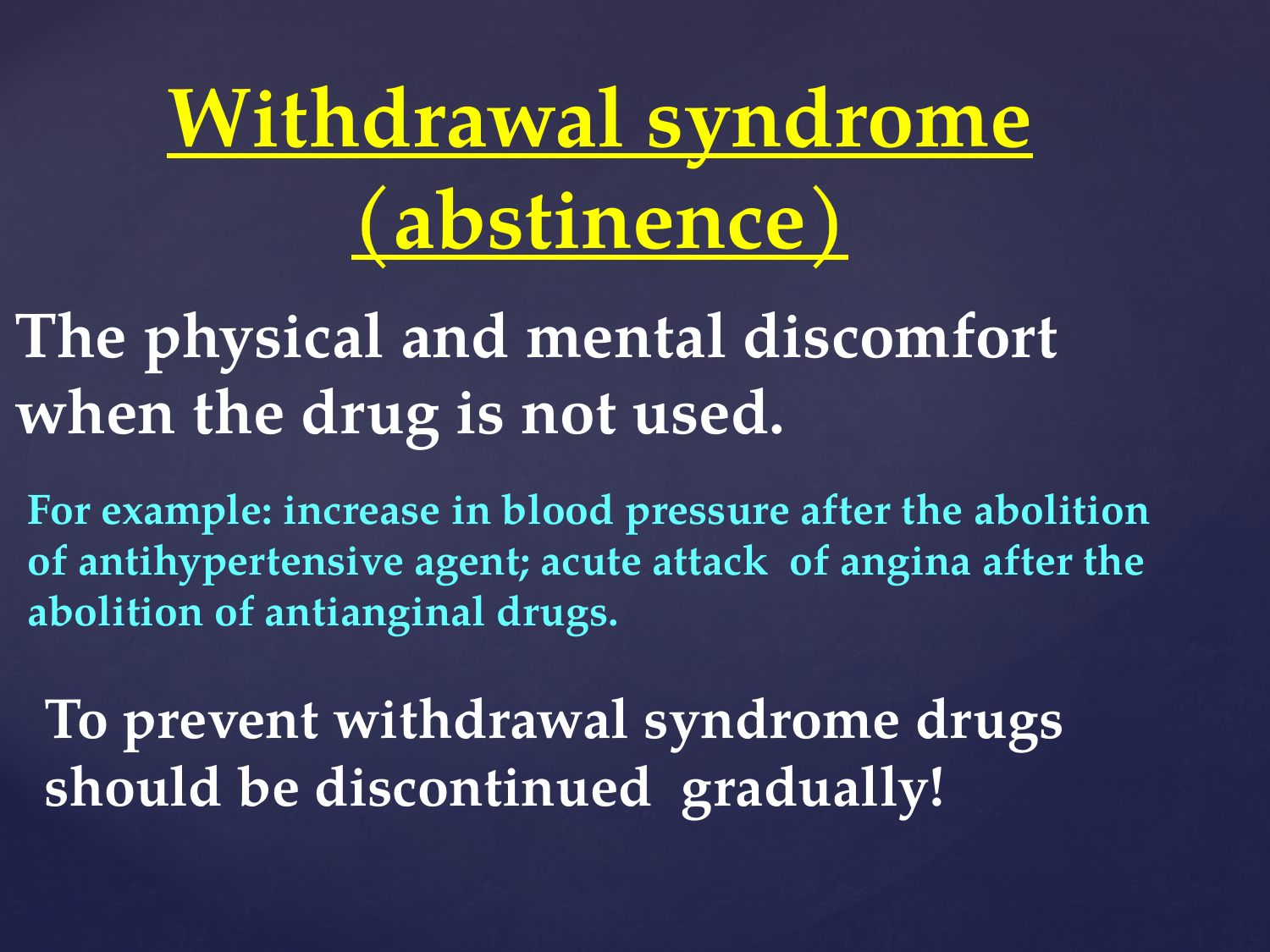

Withdrawal syndrome (abstinence)
# The physical and mental discomfort when the drug is not used.
For example: increase in blood pressure after the abolition of antihypertensive agent; acute attack  of angina after the abolition of antianginal drugs.
To prevent withdrawal syndrome drugs should be discontinued  gradually!